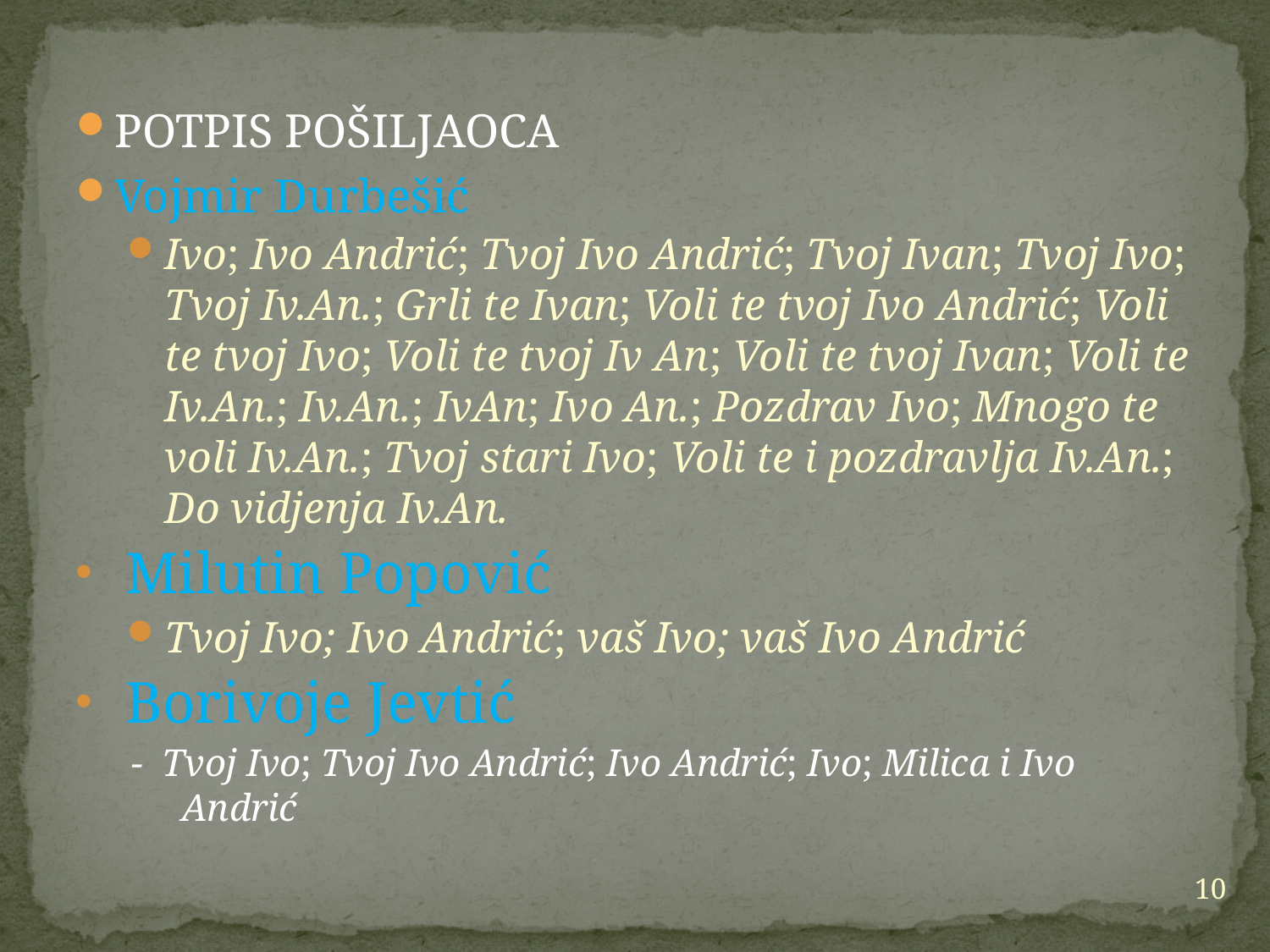

Potpis pošiljaoca
Vojmir Durbešić
Ivo; Ivo Andrić; Tvoj Ivo Andrić; Tvoj Ivan; Tvoj Ivo; Tvoj Iv.An.; Grli te Ivan; Voli te tvoj Ivo Andrić; Voli te tvoj Ivo; Voli te tvoj Iv An; Voli te tvoj Ivan; Voli te Iv.An.; Iv.An.; IvAn; Ivo An.; Pozdrav Ivo; Mnogo te voli Iv.An.; Tvoj stari Ivo; Voli te i pozdravlja Iv.An.; Do vidjenja Iv.An.
Milutin Popović
Tvoj Ivo; Ivo Andrić; vaš Ivo; vaš Ivo Andrić
Borivoje Jevtić
-  Tvoj Ivo; Tvoj Ivo Andrić; Ivo Andrić; Ivo; Milica i Ivo Andrić

10